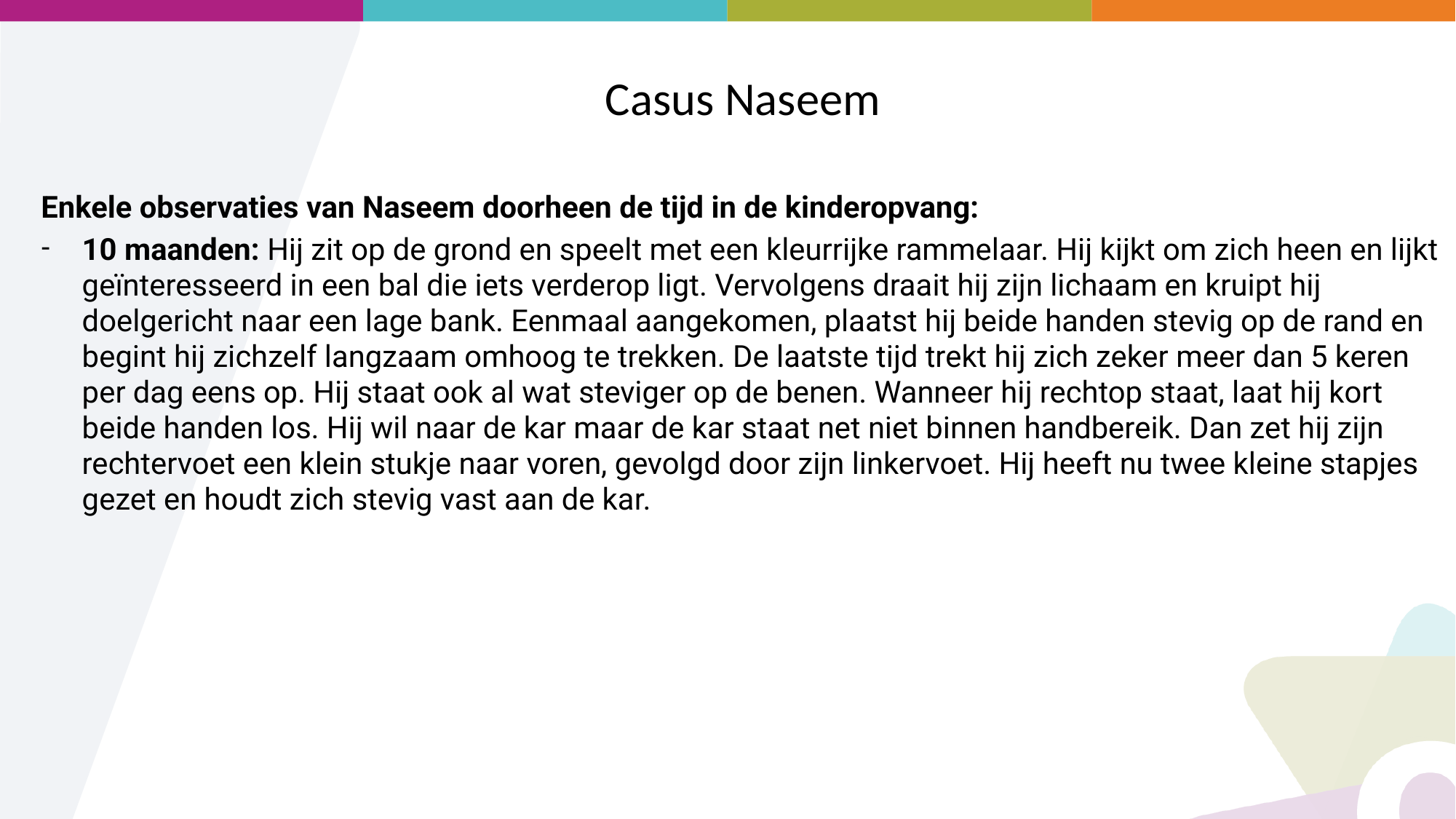

Casus Naseem

Enkele observaties van Naseem doorheen de tijd in de kinderopvang:
10 maanden: Hij zit op de grond en speelt met een kleurrijke rammelaar. Hij kijkt om zich heen en lijkt geïnteresseerd in een bal die iets verderop ligt. Vervolgens draait hij zijn lichaam en kruipt hij doelgericht naar een lage bank. Eenmaal aangekomen, plaatst hij beide handen stevig op de rand en begint hij zichzelf langzaam omhoog te trekken. De laatste tijd trekt hij zich zeker meer dan 5 keren per dag eens op. Hij staat ook al wat steviger op de benen. Wanneer hij rechtop staat, laat hij kort beide handen los. Hij wil naar de kar maar de kar staat net niet binnen handbereik. Dan zet hij zijn rechtervoet een klein stukje naar voren, gevolgd door zijn linkervoet. Hij heeft nu twee kleine stapjes gezet en houdt zich stevig vast aan de kar.